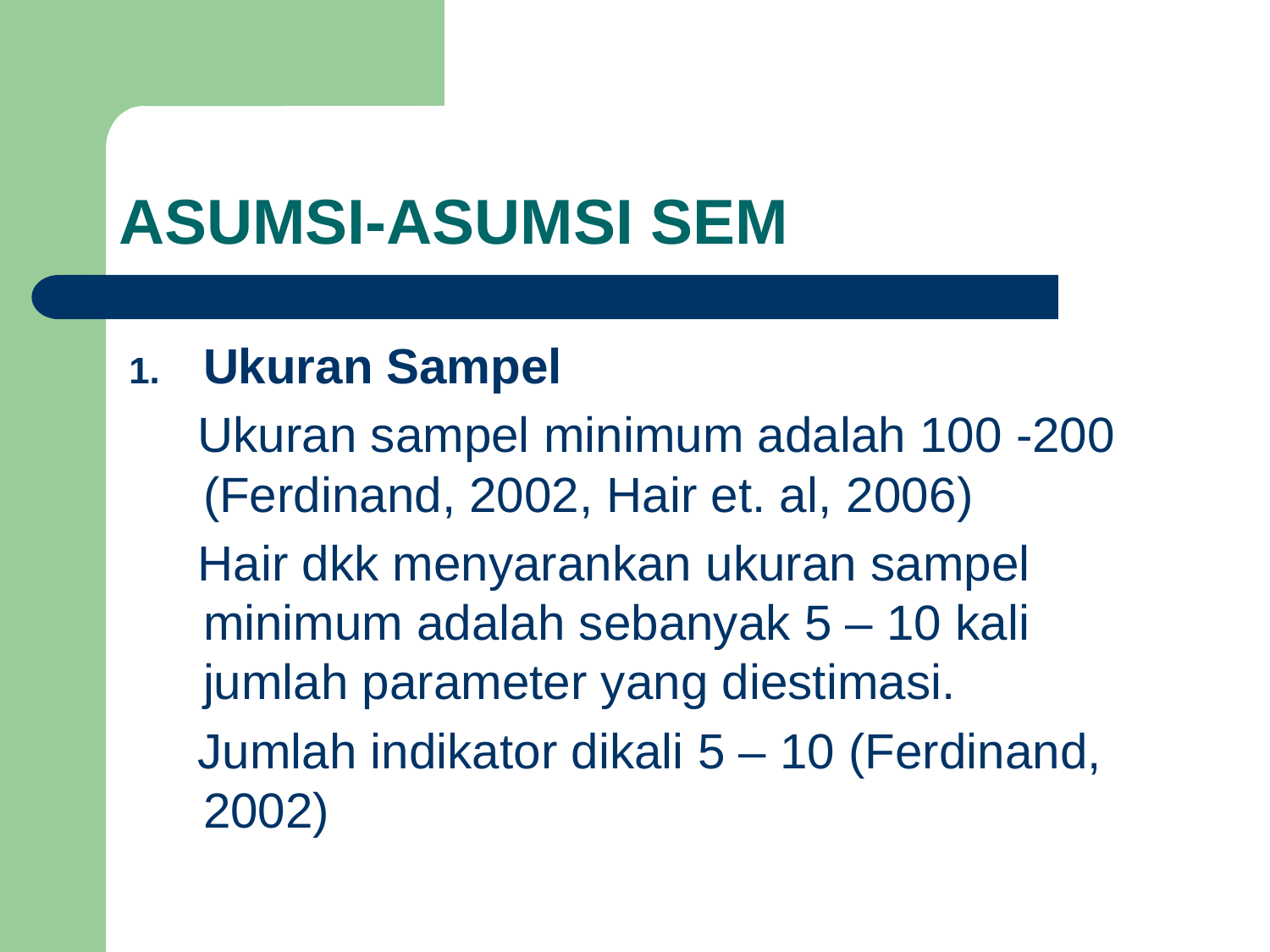

# ASUMSI-ASUMSI SEM
Ukuran Sampel
     Ukuran sampel minimum adalah 100 -200 (Ferdinand, 2002, Hair et. al, 2006)
     Hair dkk menyarankan ukuran sampel minimum adalah sebanyak 5 – 10 kali jumlah parameter yang diestimasi.
     Jumlah indikator dikali 5 – 10 (Ferdinand, 2002)